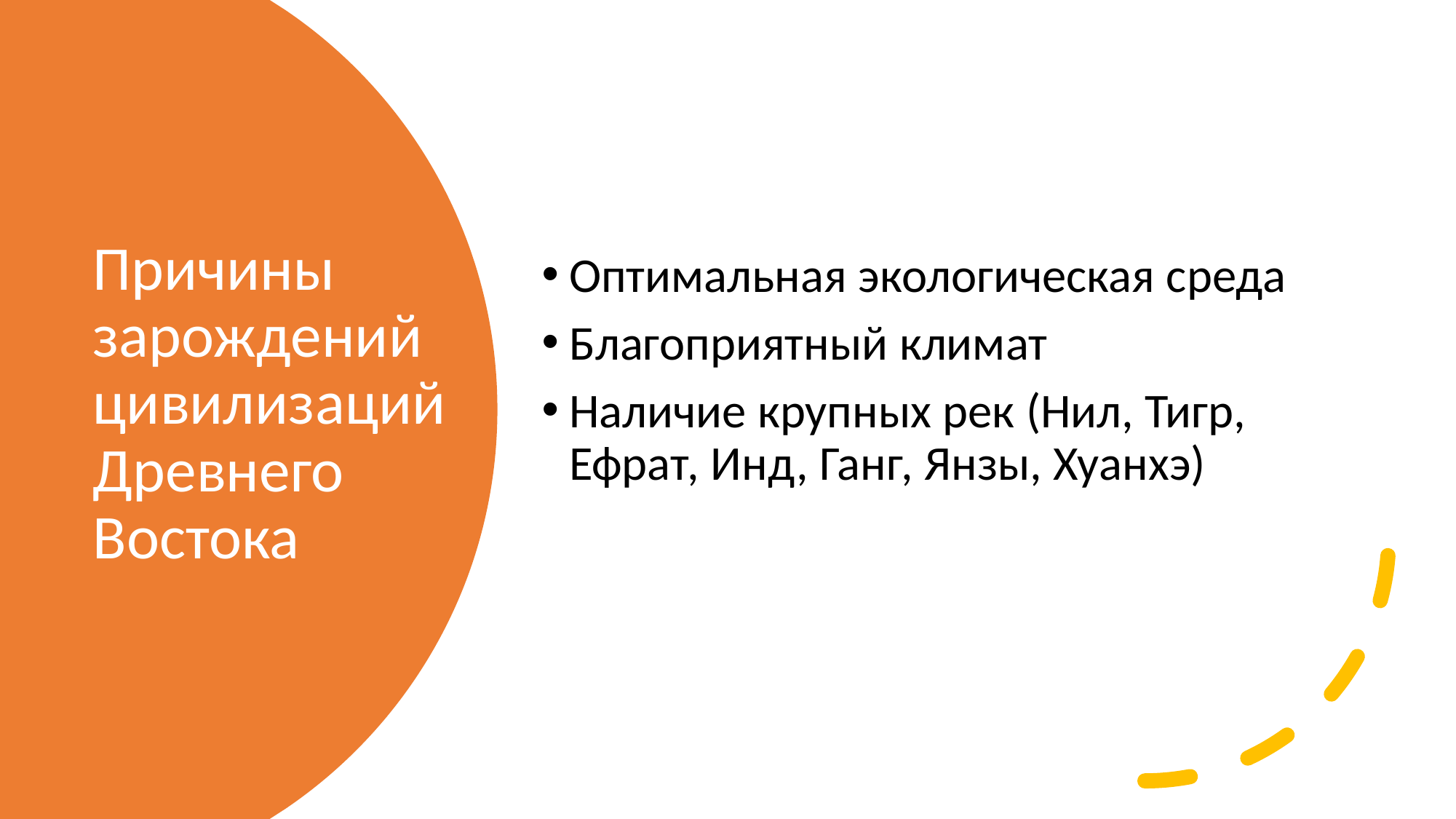

Оптимальная экологическая среда
Благоприятный климат
Наличие крупных рек (Нил, Тигр, Ефрат, Инд, Ганг, Янзы, Хуанхэ)

# Причины зарождений цивилизаций Древнего Востока